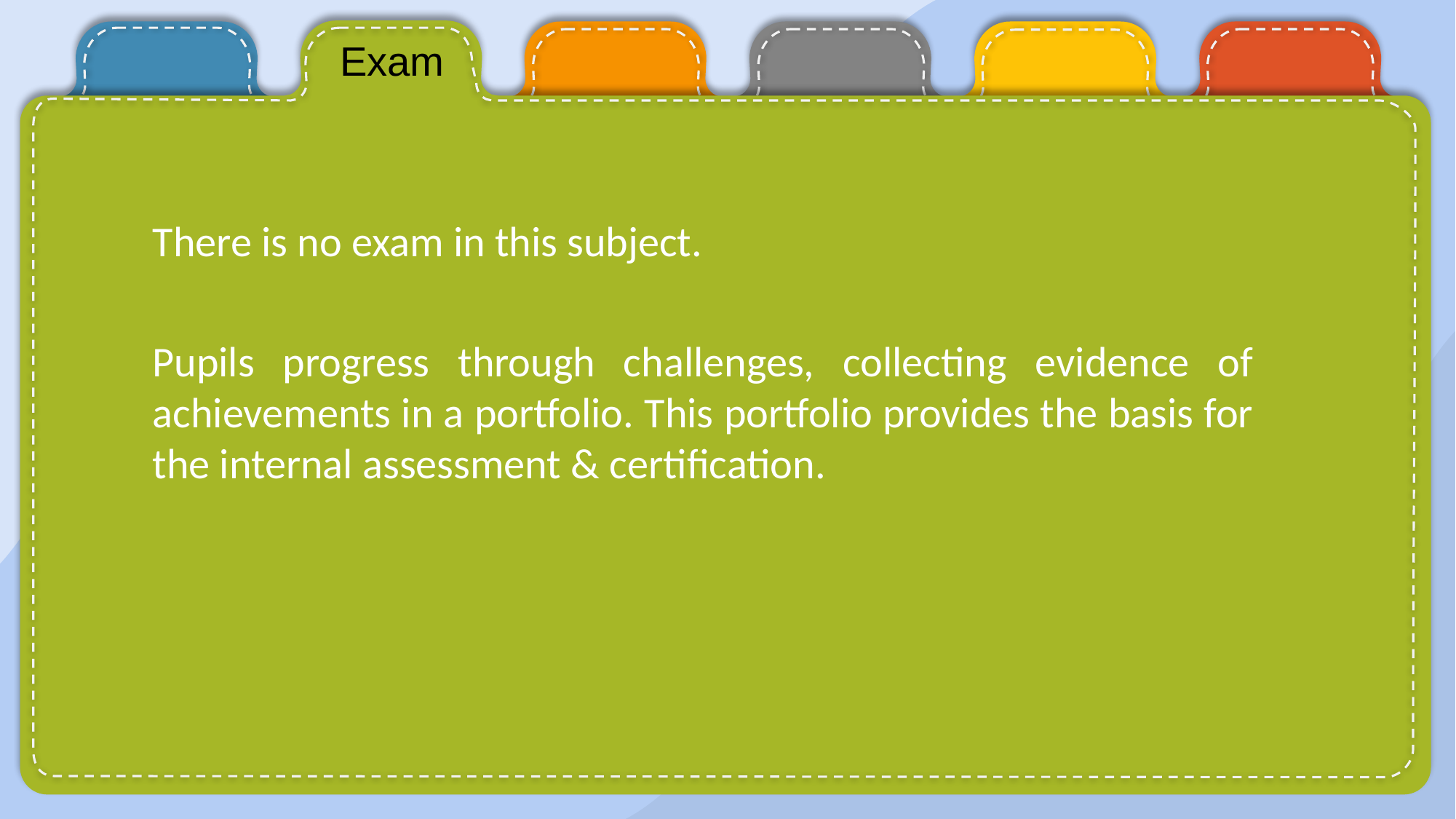

Exam
There is no exam in this subject.

Pupils progress through challenges, collecting evidence of achievements in a portfolio. This portfolio provides the basis for the internal assessment & certification.